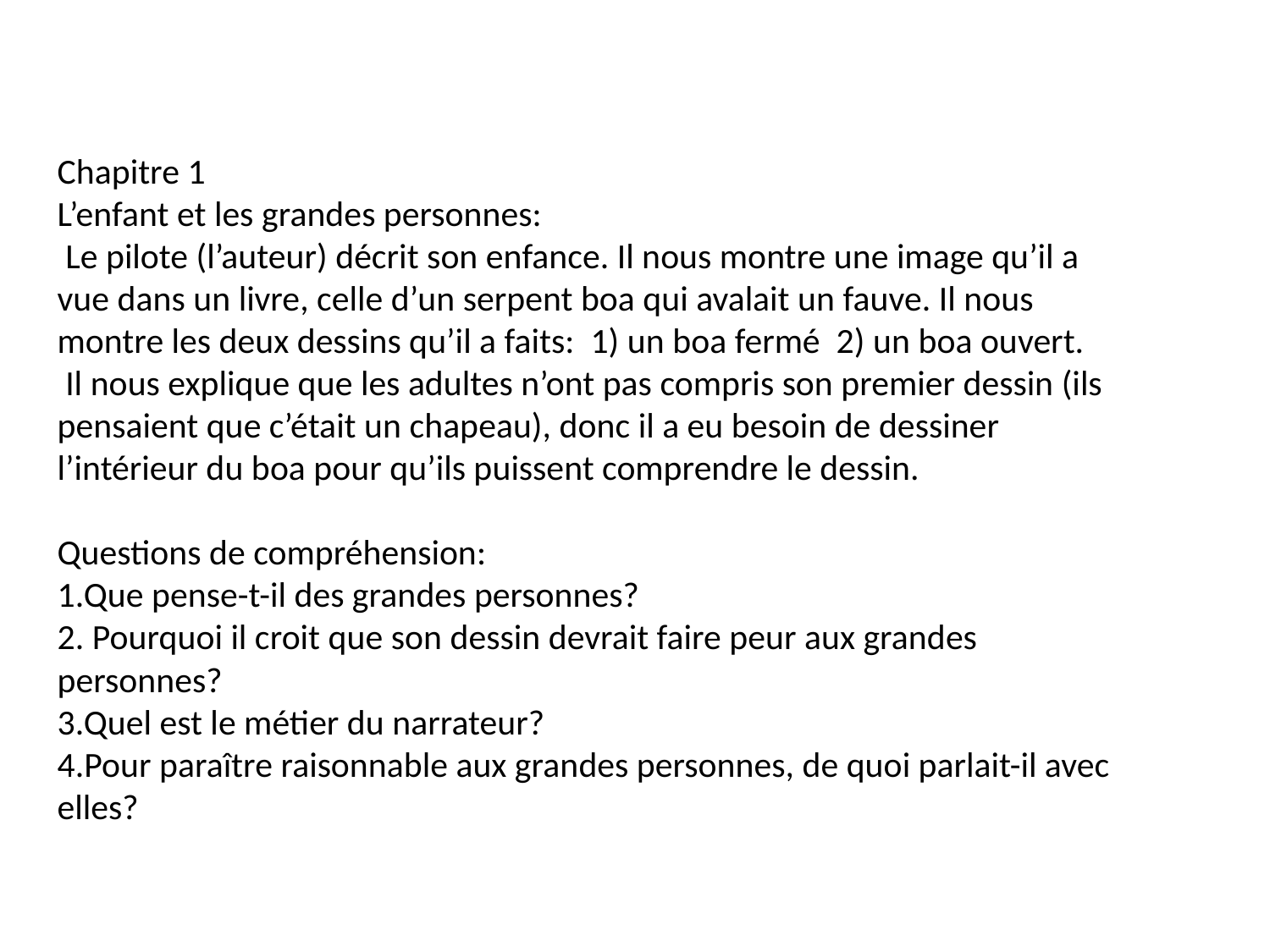

Chapitre 1
L’enfant et les grandes personnes:
 Le pilote (l’auteur) décrit son enfance. Il nous montre une image qu’il a vue dans un livre, celle d’un serpent boa qui avalait un fauve. Il nous montre les deux dessins qu’il a faits:  1) un boa fermé  2) un boa ouvert.
 Il nous explique que les adultes n’ont pas compris son premier dessin (ils pensaient que c’était un chapeau), donc il a eu besoin de dessiner l’intérieur du boa pour qu’ils puissent comprendre le dessin.

Questions de compréhension:
1.Que pense-t-il des grandes personnes?
2. Pourquoi il croit que son dessin devrait faire peur aux grandes personnes?
3.Quel est le métier du narrateur?
4.Pour paraître raisonnable aux grandes personnes, de quoi parlait-il avec elles?